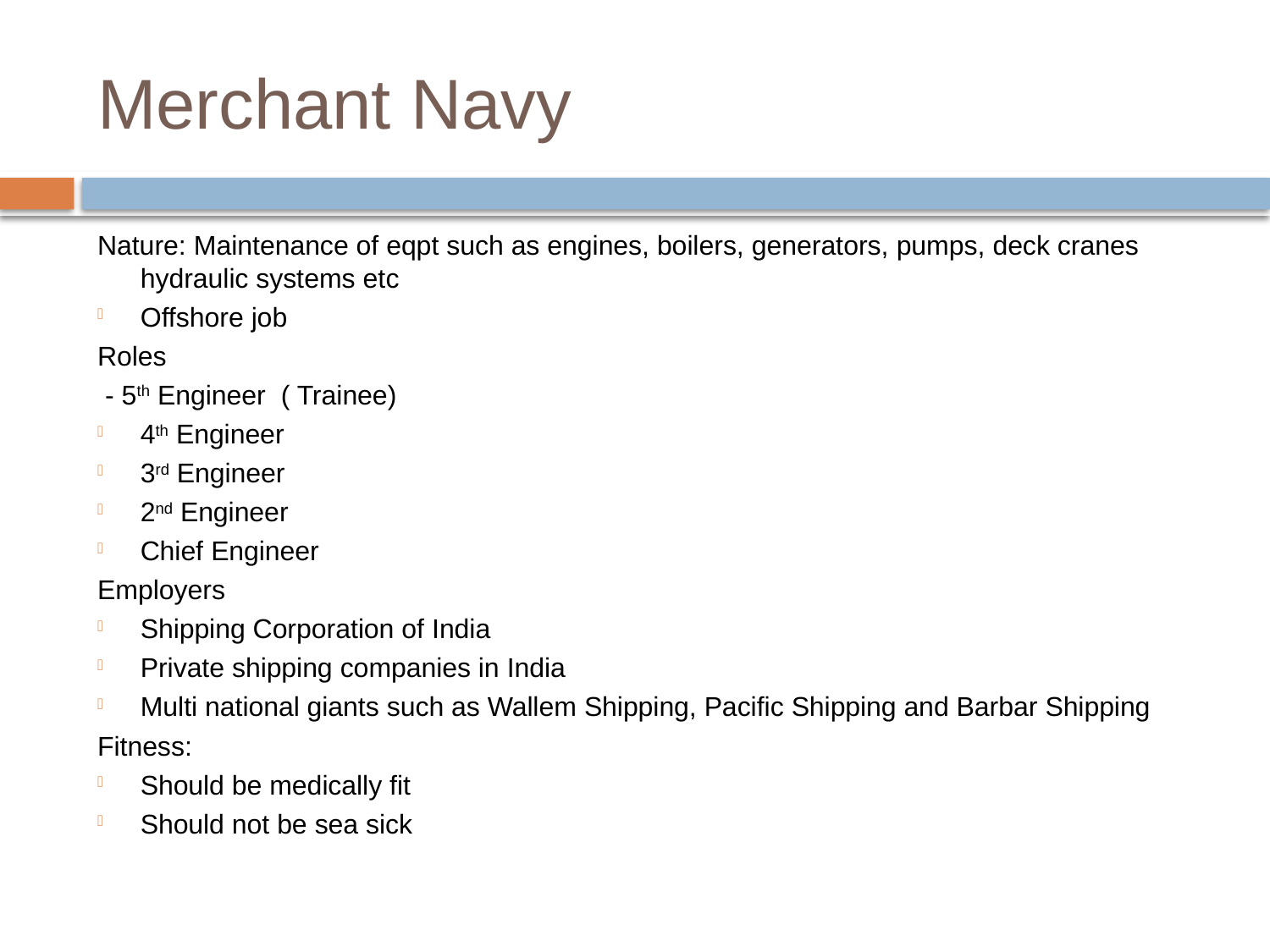

# Merchant Navy
Nature: Maintenance of eqpt such as engines, boilers, generators, pumps, deck cranes  hydraulic systems etc
Offshore job
Roles
 - 5th Engineer  ( Trainee)
4th Engineer
3rd Engineer
2nd Engineer
Chief Engineer
Employers
Shipping Corporation of India
Private shipping companies in India
Multi national giants such as Wallem Shipping, Pacific Shipping and Barbar Shipping
Fitness:
Should be medically fit
Should not be sea sick